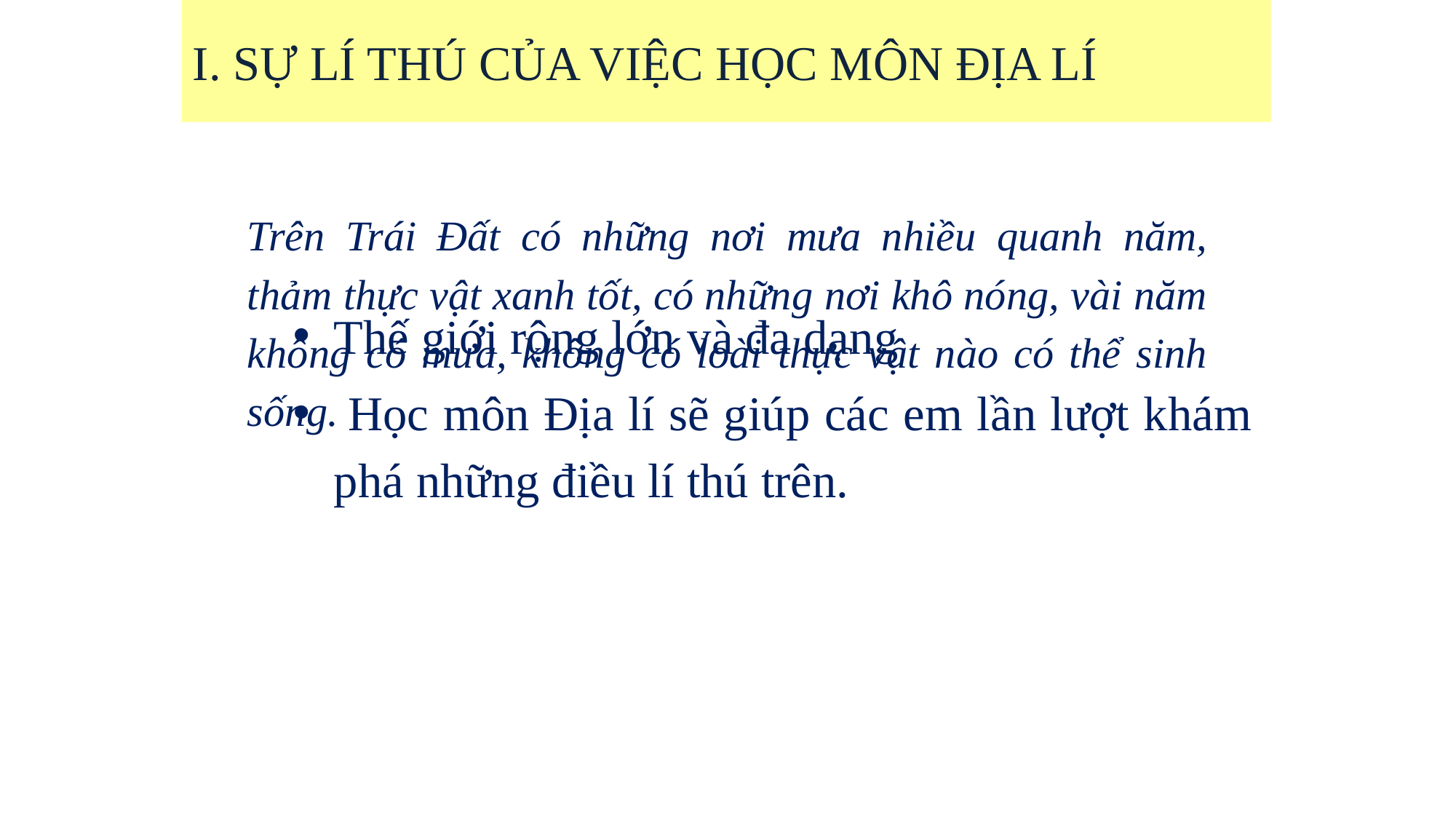

I. SỰ LÍ THÚ CỦA VIỆC HỌC MÔN ĐỊA LÍ
Trên Trái Đất có những nơi mưa nhiều quanh năm, thảm thực vật xanh tốt, có những nơi khô nóng, vài năm không có mưa, không có loài thực vật nào có thể sinh sống.

Thế giới rộng lớn và đa dạng
 Học môn Địa lí sẽ giúp các em lần lượt khám phá những điều lí thú trên.